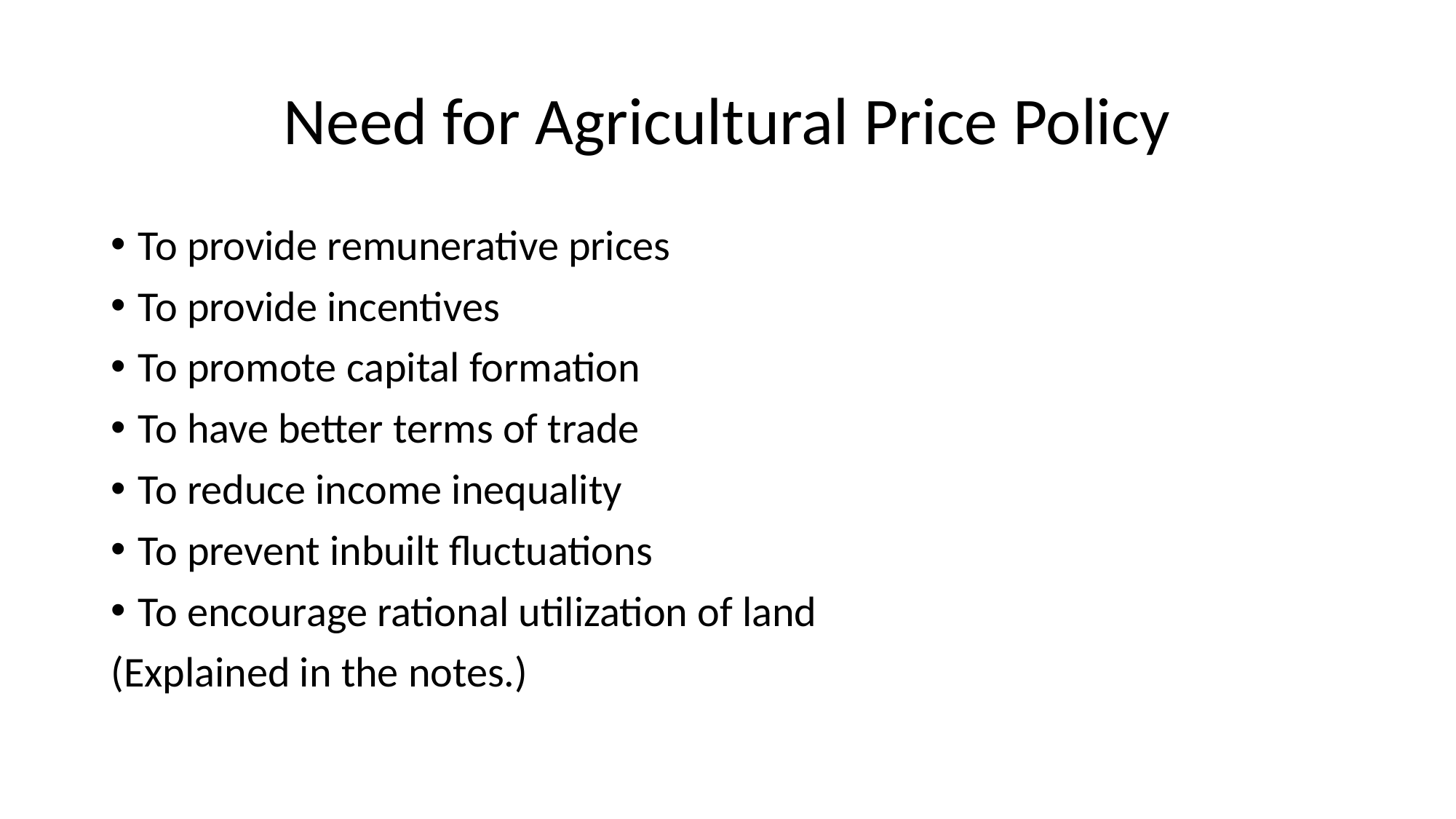

# Need for Agricultural Price Policy
To provide remunerative prices
To provide incentives
To promote capital formation
To have better terms of trade
To reduce income inequality
To prevent inbuilt fluctuations
To encourage rational utilization of land
(Explained in the notes.)